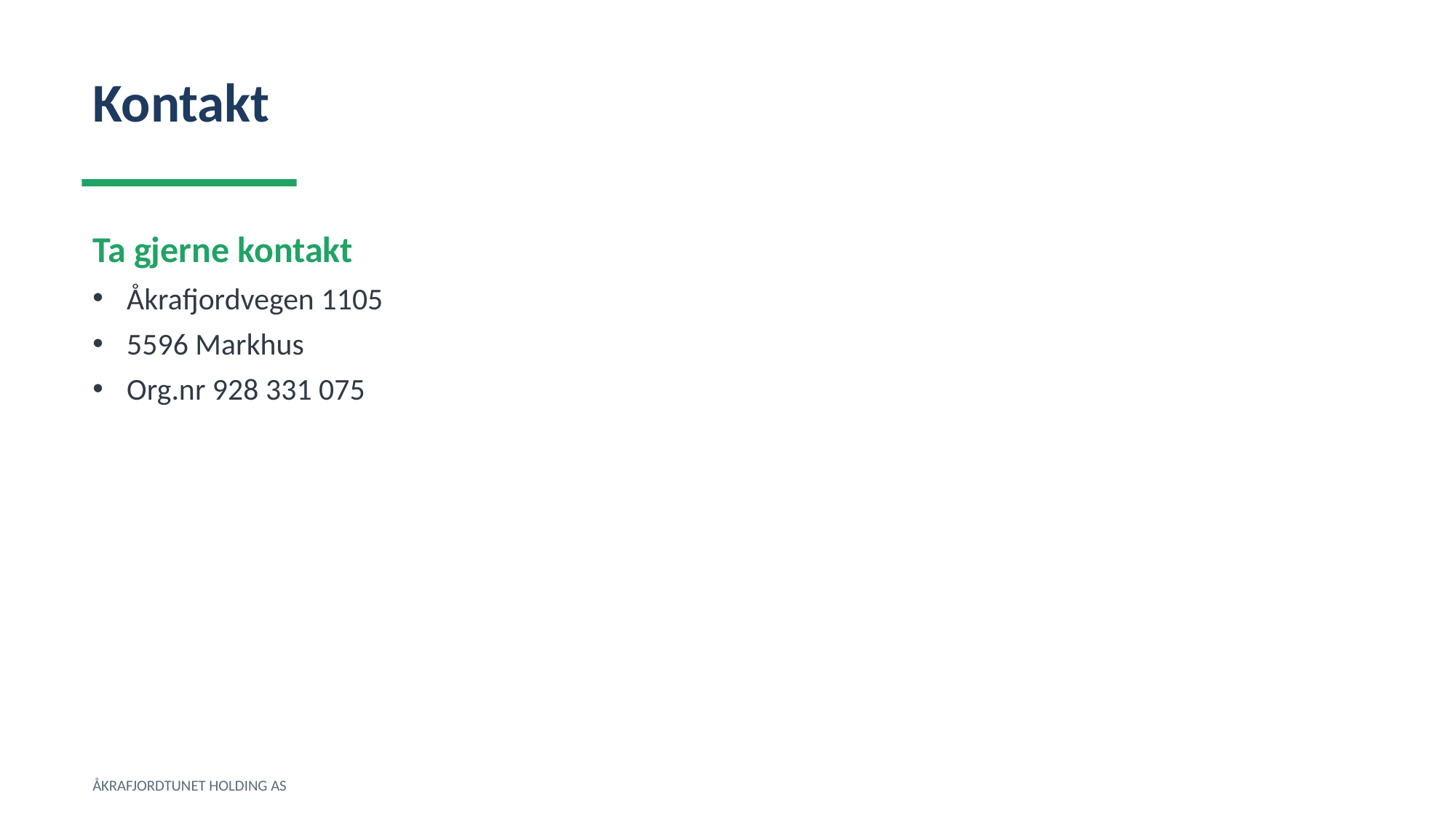

Kontakt

Ta gjerne kontakt
Åkrafjordvegen 1105
5596 Markhus
Org.nr 928 331 075
ÅKRAFJORDTUNET HOLDING AS